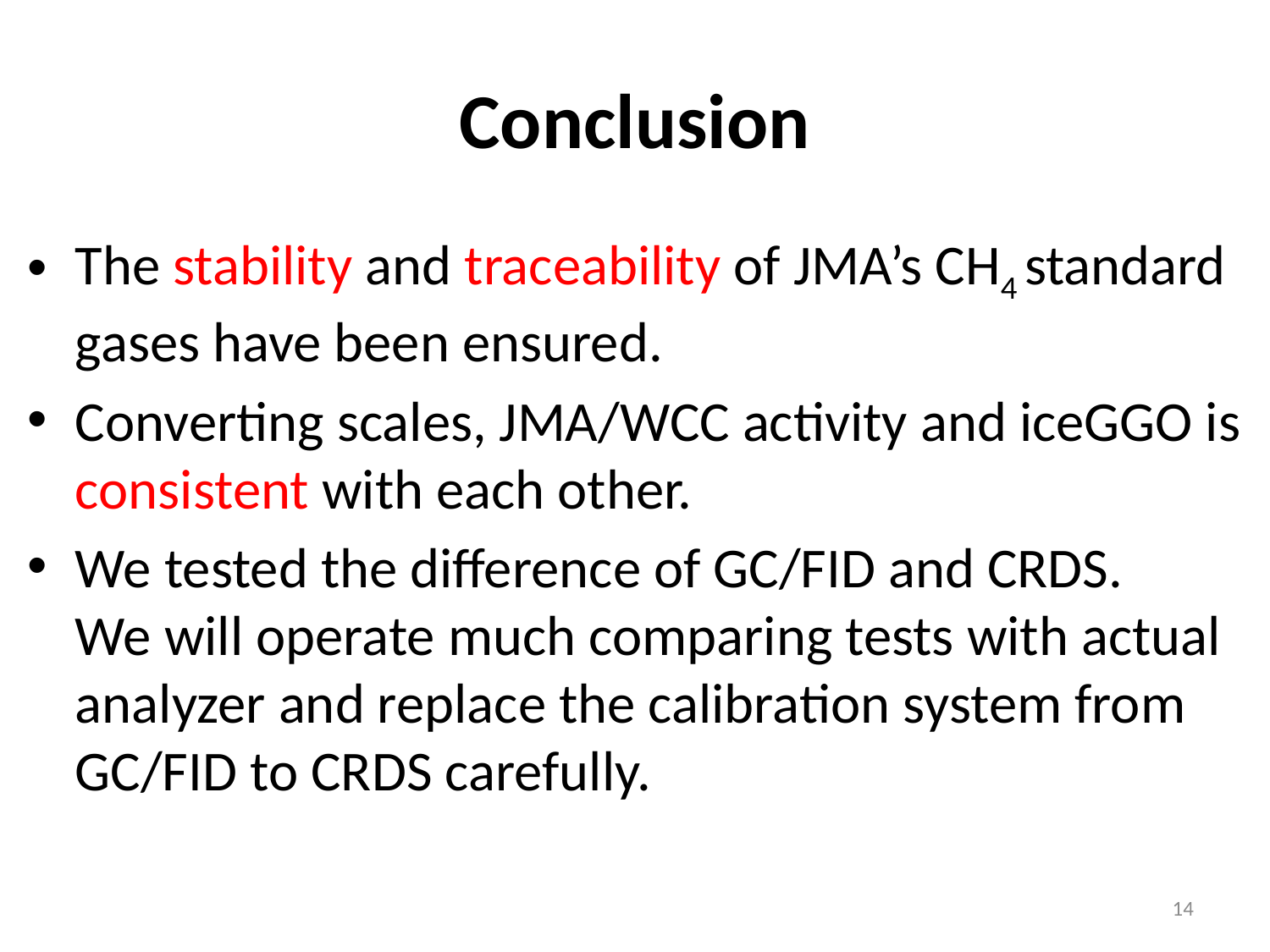

# Conclusion
The stability and traceability of JMA’s CH4 standard gases have been ensured.
Converting scales, JMA/WCC activity and iceGGO is consistent with each other.
We tested the difference of GC/FID and CRDS.    We will operate much comparing tests with actual analyzer and replace the calibration system from GC/FID to CRDS carefully.
14